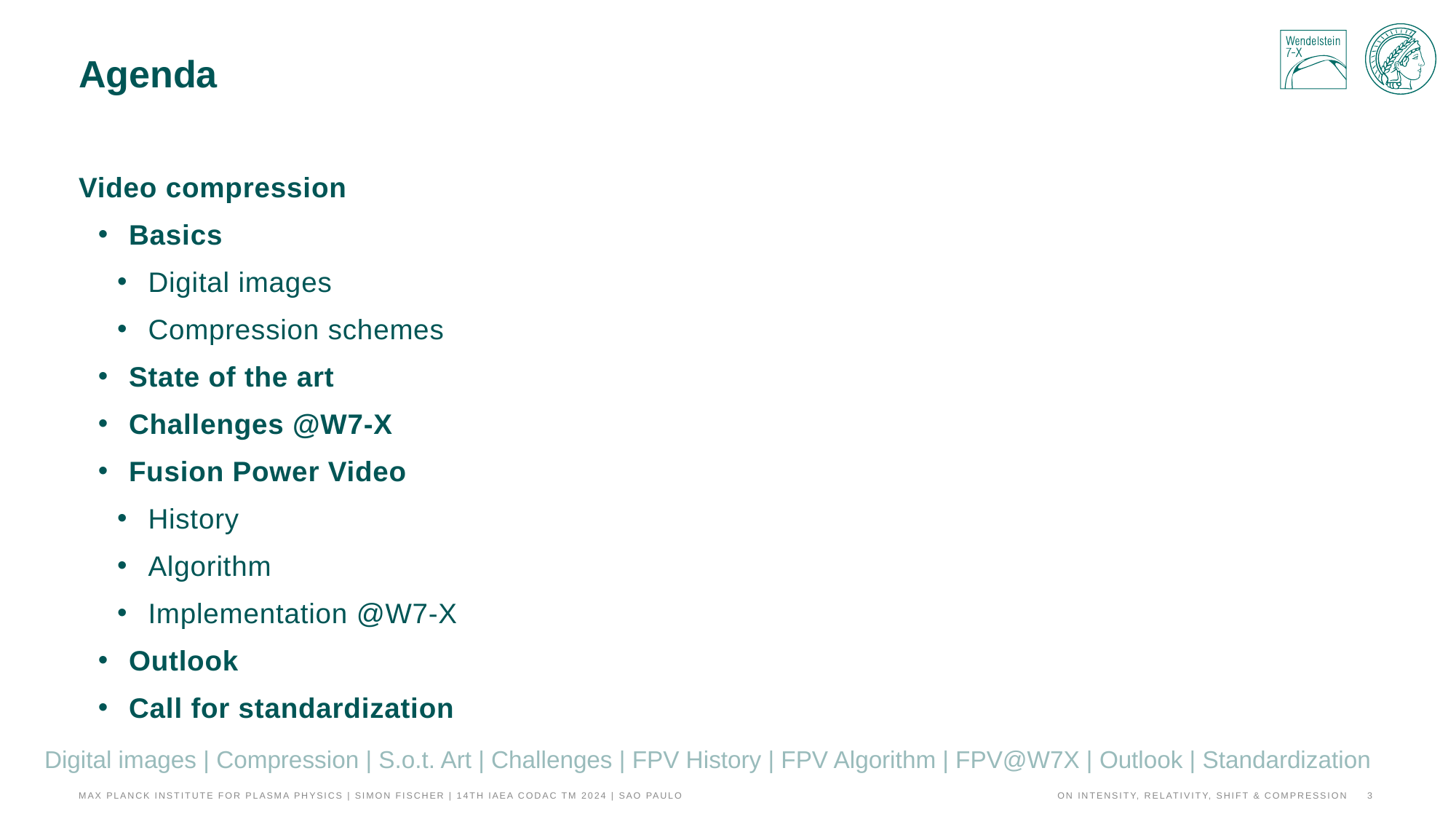

# Agenda
Video compression
Basics
Digital images
Compression schemes
State of the art
Challenges @W7-X
Fusion Power Video
History
Algorithm
Implementation @W7-X
Outlook
Call for standardization
Digital images | Compression | S.o.t. Art | Challenges | FPV History | FPV Algorithm | FPV@W7X | Outlook | Standardization
Max Planck Institute for Plasma Physics | Simon Fischer | 14th IAEA CODAC TM 2024 | Sao Paulo
On Intensity, Relativity, Shift & Compression
3